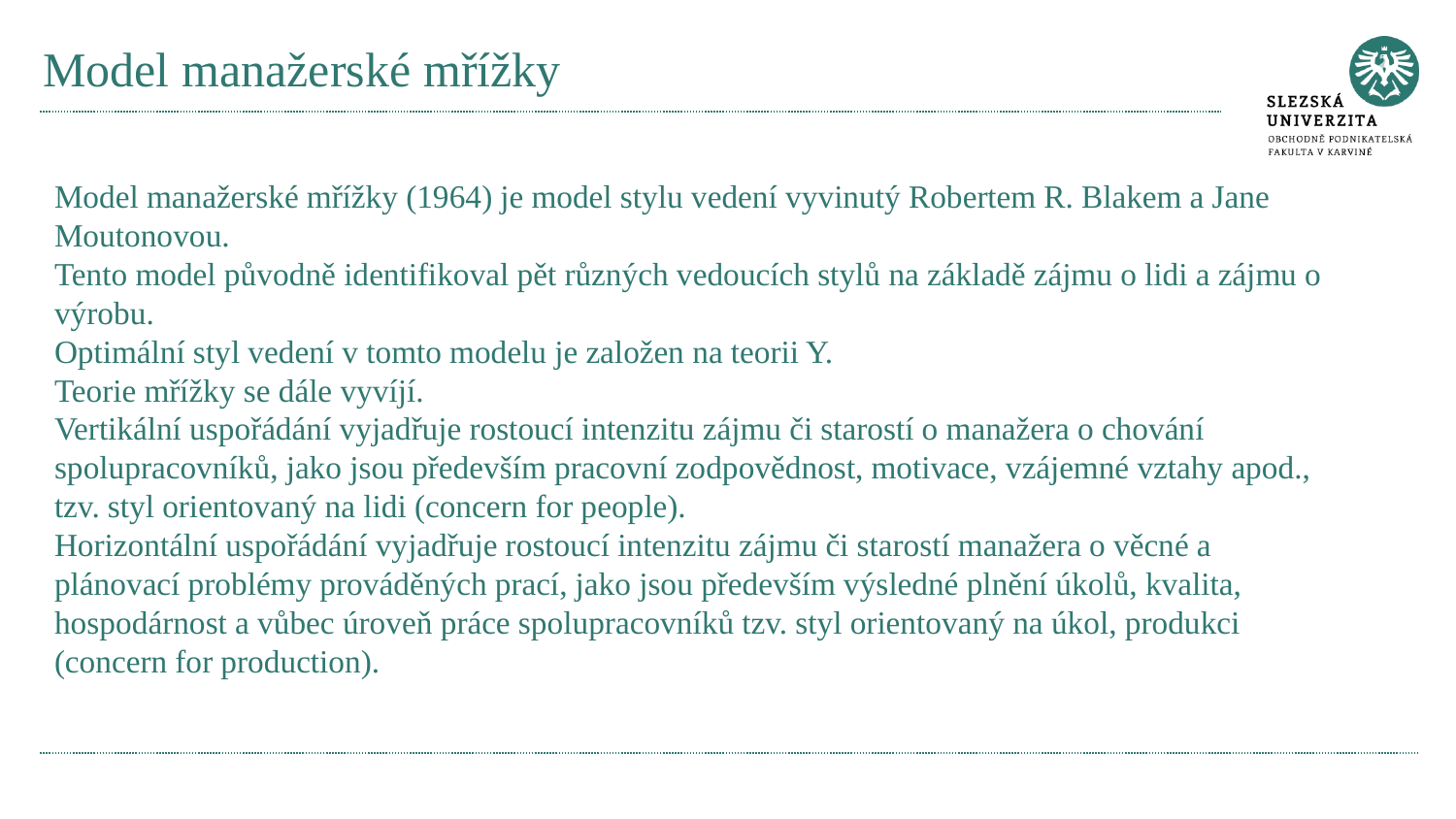

# Model manažerské mřížky

Model manažerské mřížky (1964) je model stylu vedení vyvinutý Robertem R. Blakem a Jane Moutonovou.
Tento model původně identifikoval pět různých vedoucích stylů na základě zájmu o lidi a zájmu o výrobu.
Optimální styl vedení v tomto modelu je založen na teorii Y.
Teorie mřížky se dále vyvíjí.
Vertikální uspořádání vyjadřuje rostoucí intenzitu zájmu či starostí o manažera o chování spolupracovníků, jako jsou především pracovní zodpovědnost, motivace, vzájemné vztahy apod., tzv. styl orientovaný na lidi (concern for people).
Horizontální uspořádání vyjadřuje rostoucí intenzitu zájmu či starostí manažera o věcné a plánovací problémy prováděných prací, jako jsou především výsledné plnění úkolů, kvalita, hospodárnost a vůbec úroveň práce spolupracovníků tzv. styl orientovaný na úkol, produkci (concern for production).